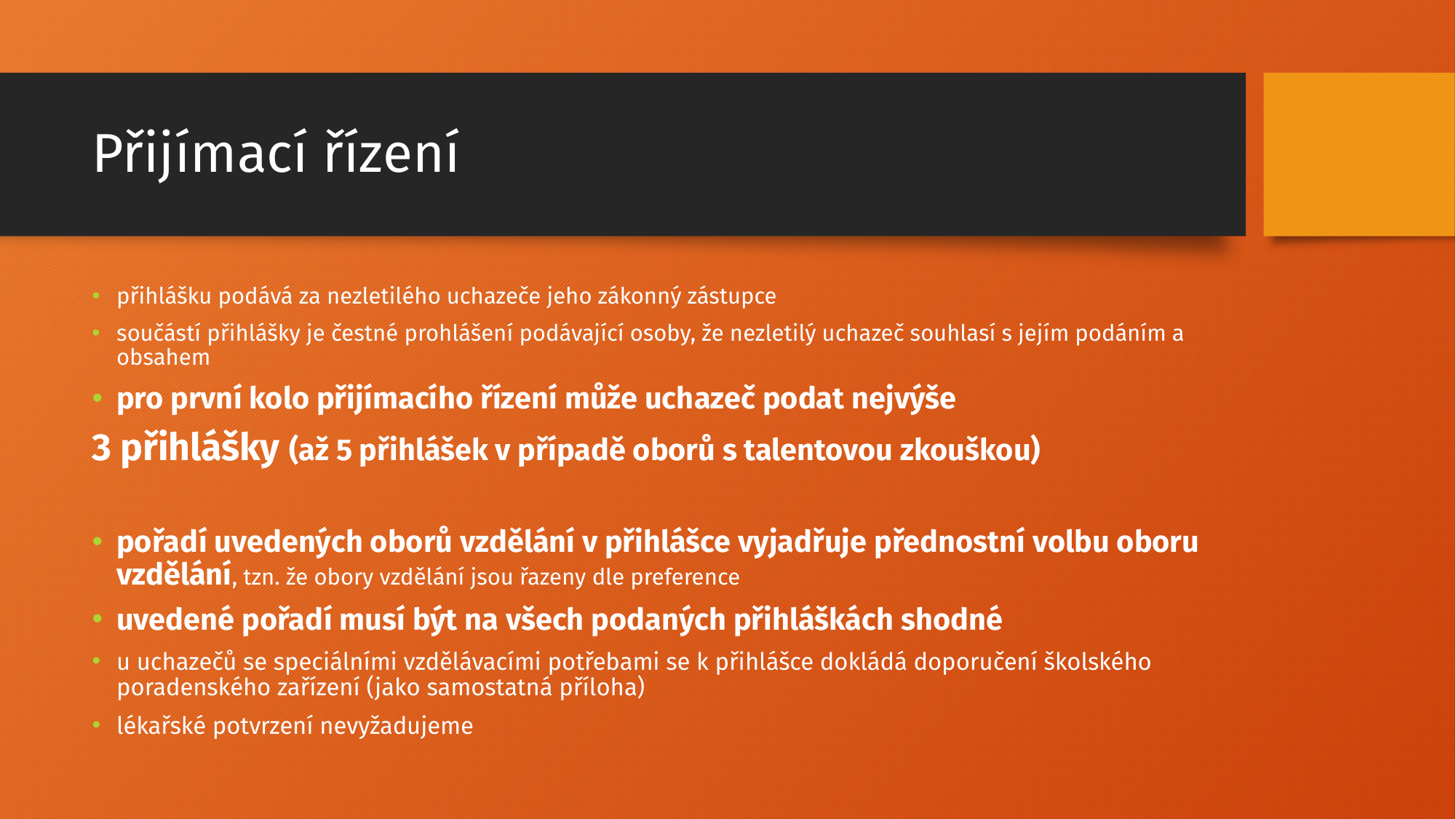

# Přijímací řízení
přihlášku podává za nezletilého uchazeče jeho zákonný zástupce
součástí přihlášky je čestné prohlášení podávající osoby, že nezletilý uchazeč souhlasí s jejím podáním a obsahem
pro první kolo přijímacího řízení může uchazeč podat nejvýše
3 přihlášky (až 5 přihlášek v případě oborů s talentovou zkouškou)

pořadí uvedených oborů vzdělání v přihlášce vyjadřuje přednostní volbu oboru vzdělání, tzn. že obory vzdělání jsou řazeny dle preference
uvedené pořadí musí být na všech podaných přihláškách shodné
u uchazečů se speciálními vzdělávacími potřebami se k přihlášce dokládá doporučení školského poradenského zařízení (jako samostatná příloha)
lékařské potvrzení nevyžadujeme